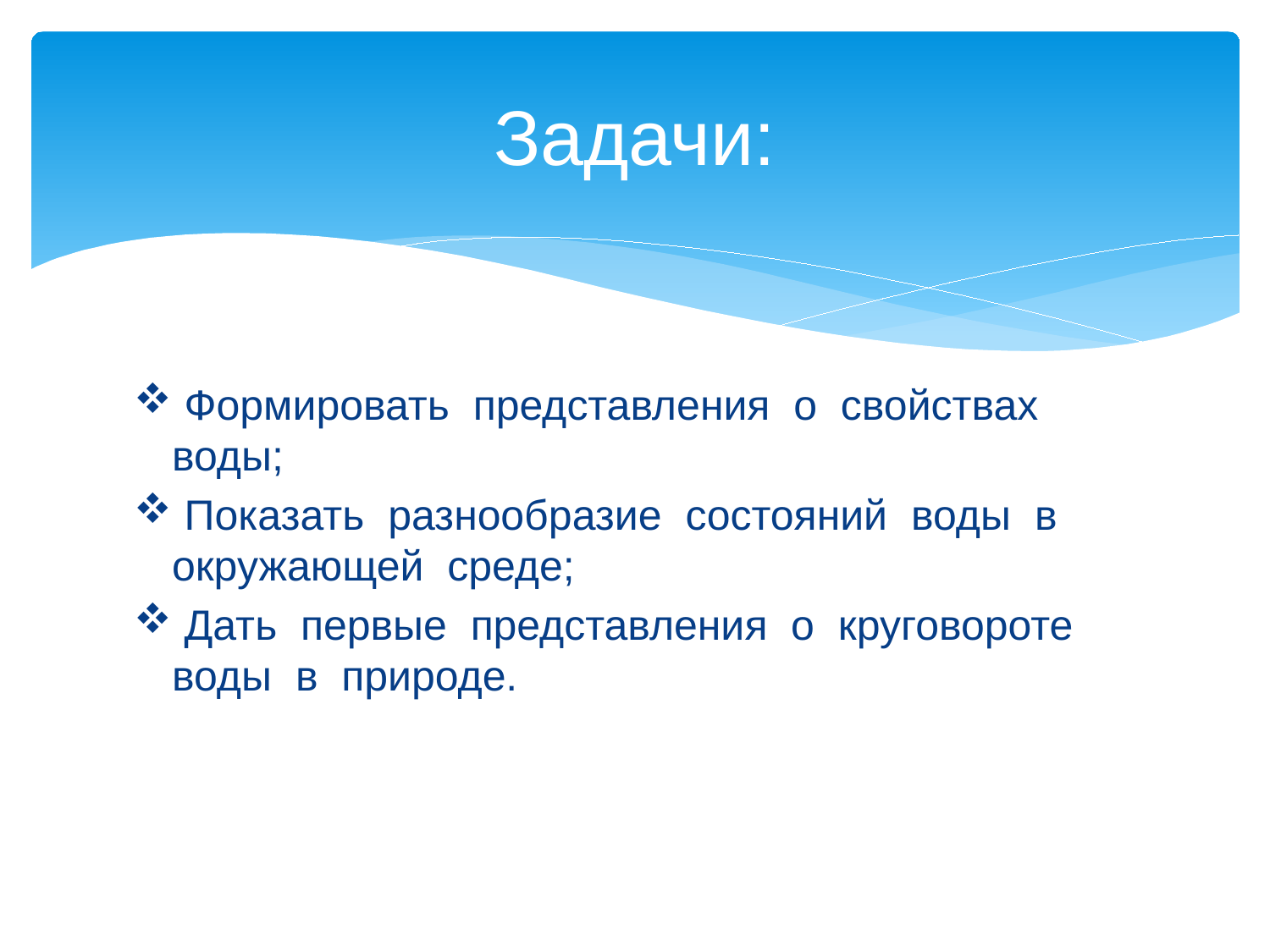

# Задачи:
 Формировать  представления  о  свойствах  воды;
 Показать  разнообразие  состояний  воды  в  окружающей  среде;
 Дать  первые  представления  о  круговороте  воды  в  природе.